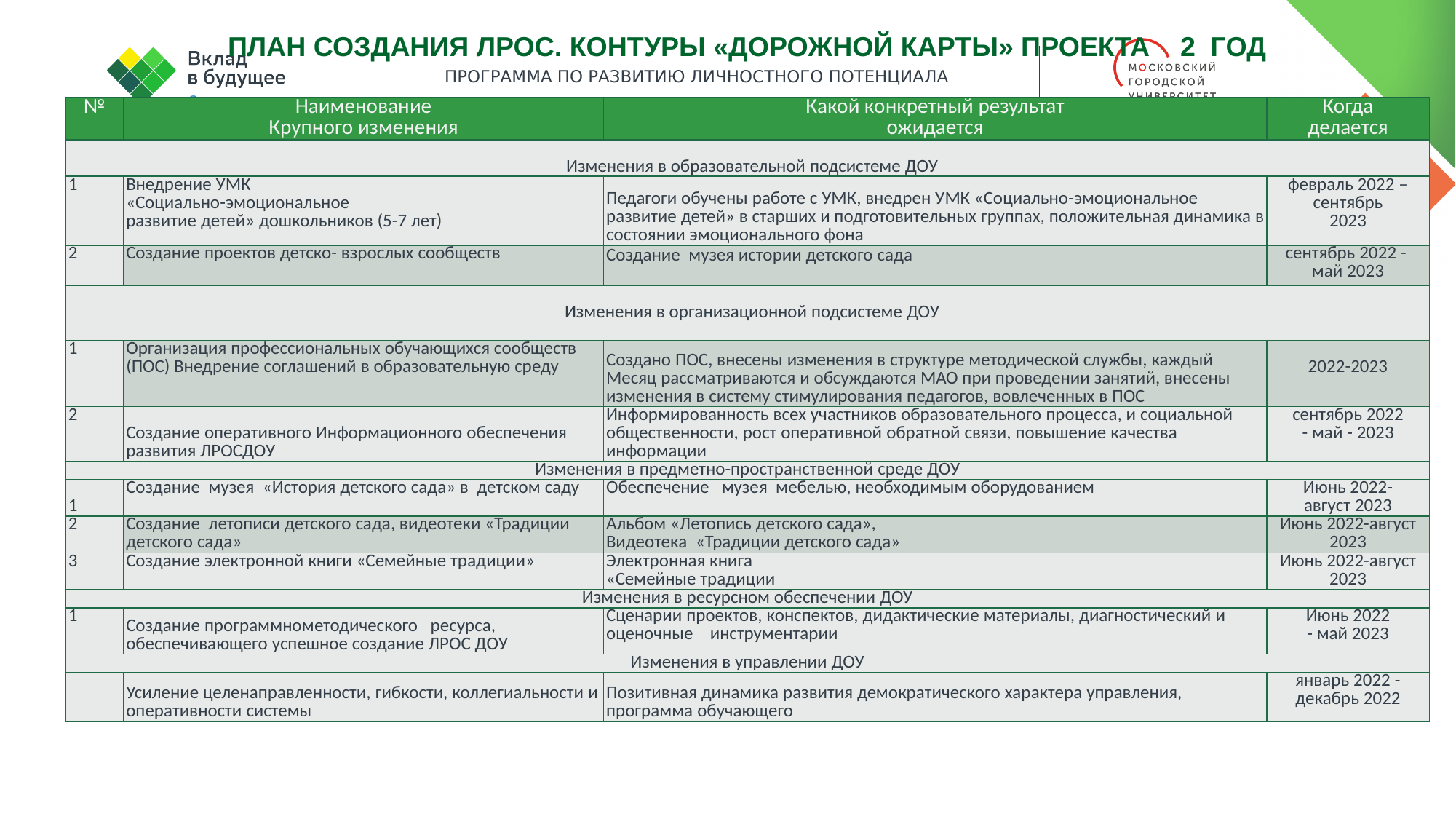

ПЛАН СОЗДАНИЯ ЛРОС. КОНТУРЫ «ДОРОЖНОЙ КАРТЫ» ПРОЕКТА    2  год
| № | Наименование Крупного изменения | Какой конкретный результат ожидается | Когда делается |
| --- | --- | --- | --- |
| Изменения в образовательной подсистеме ДОУ |  |  |  |
| 1 | Внедрение УМК «Социально­-эмоциональное развитие детей» дошкольников (5-7 лет) | Педагоги обучены работе с УМК, внедрен УМК «Социально­-эмоциональное развитие детей» в старших и подготовительных группах, положительная динамика в состоянии эмоционального фона | февраль 2022 –сентябрь 2023 |
| 2 | Создание проектов детско- взрослых сообществ | Создание музея истории детского сада | сентябрь 2022 - май 2023 |
| Изменения в организационной подсистеме ДОУ |  |  |  |
| 1 | Организация профессиональных обучающихся сообществ (ПОС) Внедрение соглашений в образовательную среду | Создано ПОС, внесены изменения в структуре методической службы, каждый Месяц рассматриваются и обсуждаются МАО при проведении занятий, внесены изменения в систему стимулирования педагогов, вовлеченных в ПОС | 2022-2023 |
| 2 | Создание оперативного Информационного обеспечения развития ЛРОСДОУ | Информированность всех участников образовательного процесса, и социальной общественности, рост оперативной обратной связи, повышение качества информации | сентябрь 2022 - май - 2023 |
| Изменения в предметно-пространственной среде ДОУ |  |  |  |
| 1 | Создание музея «История детского сада» в детском саду | Обеспечение музея мебелью, необходимым оборудованием | Июнь 2022- август 2023 |
| 2 | Создание летописи детского сада, видеотеки «Традиции детского сада» | Альбом «Летопись детского сада», Видеотека «Традиции детского сада» | Июнь 2022-август 2023 |
| 3 | Создание электронной книги «Семейные традиции» | Электронная книга «Семейные традиции | Июнь 2022-август 2023 |
| Изменения в ресурсном обеспечении ДОУ |  |  |  |
| 1 | Создание программно­методического ресурса, обеспечивающего успешное создание ЛРОС ДОУ | Сценарии проектов, конспектов, дидактические материалы, диагностический и оценочные инструментарии | Июнь 2022 - май 2023 |
| Изменения в управлении ДОУ |  |  |  |
|  | Усиление целенаправленности, гибкости, коллегиальности и оперативности системы | Позитивная динамика развития демократического характера управления, программа обучающего | январь 2022 - декабрь 2022 |